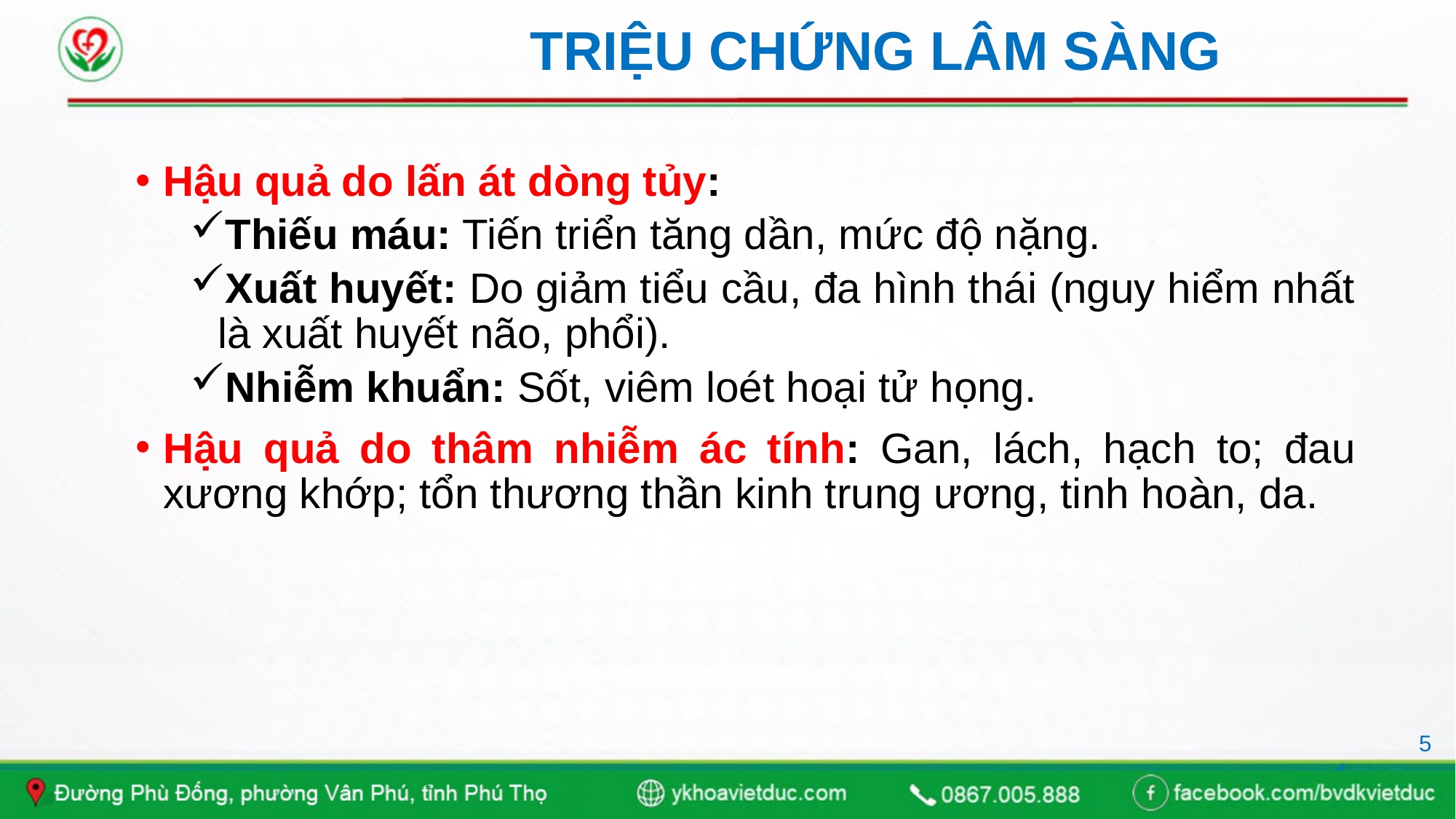

# TRIỆU CHỨNG LÂM SÀNG
Hậu quả do lấn át dòng tủy:
Thiếu máu: Tiến triển tăng dần, mức độ nặng.
Xuất huyết: Do giảm tiểu cầu, đa hình thái (nguy hiểm nhất là xuất huyết não, phổi).
Nhiễm khuẩn: Sốt, viêm loét hoại tử họng.
Hậu quả do thâm nhiễm ác tính: Gan, lách, hạch to; đau xương khớp; tổn thương thần kinh trung ương, tinh hoàn, da.